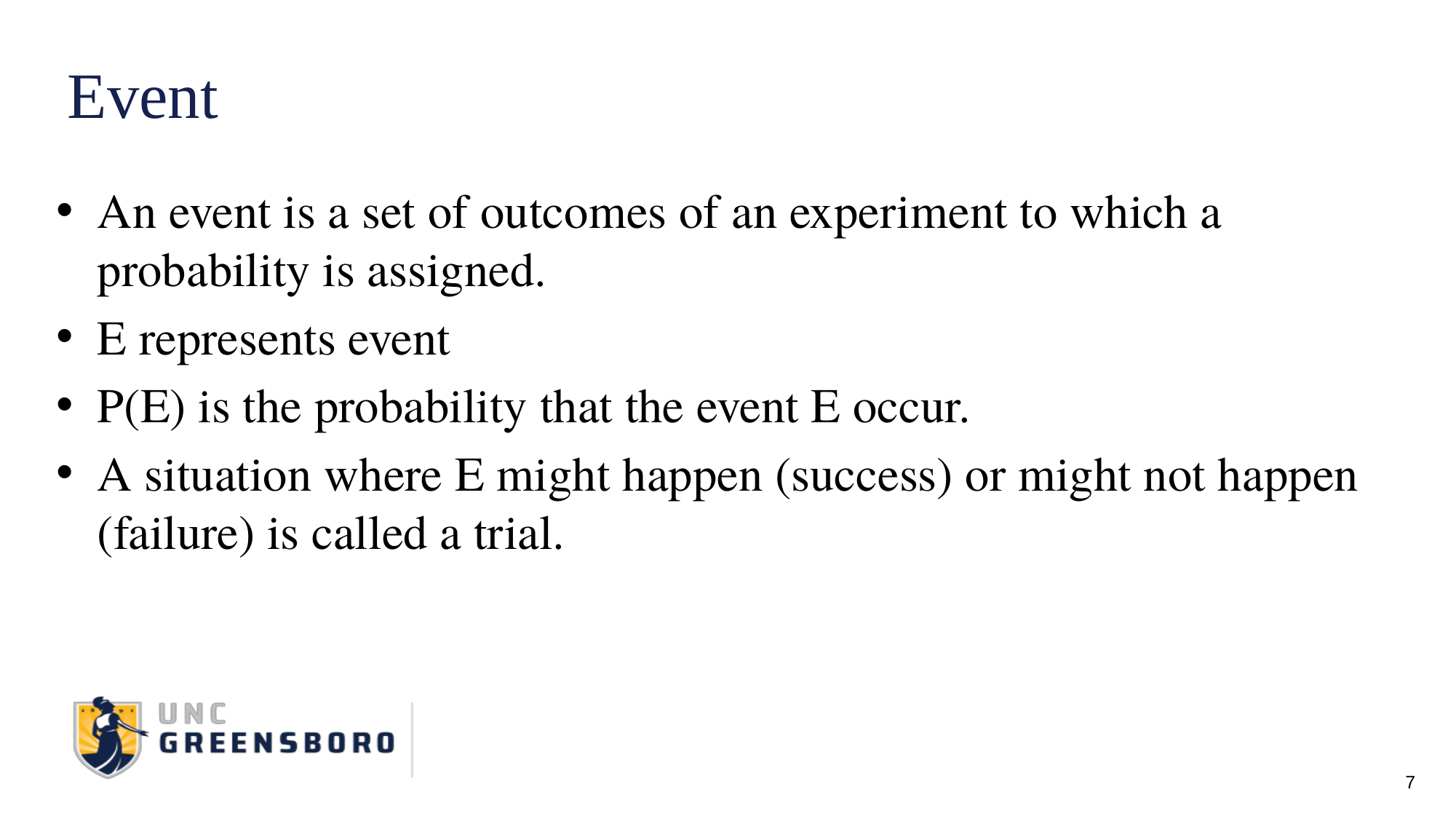

# Event
An event is a set of outcomes of an experiment to which a probability is assigned.
E represents event
P(E) is the probability that the event E occur.
A situation where E might happen (success) or might not happen (failure) is called a trial.
7